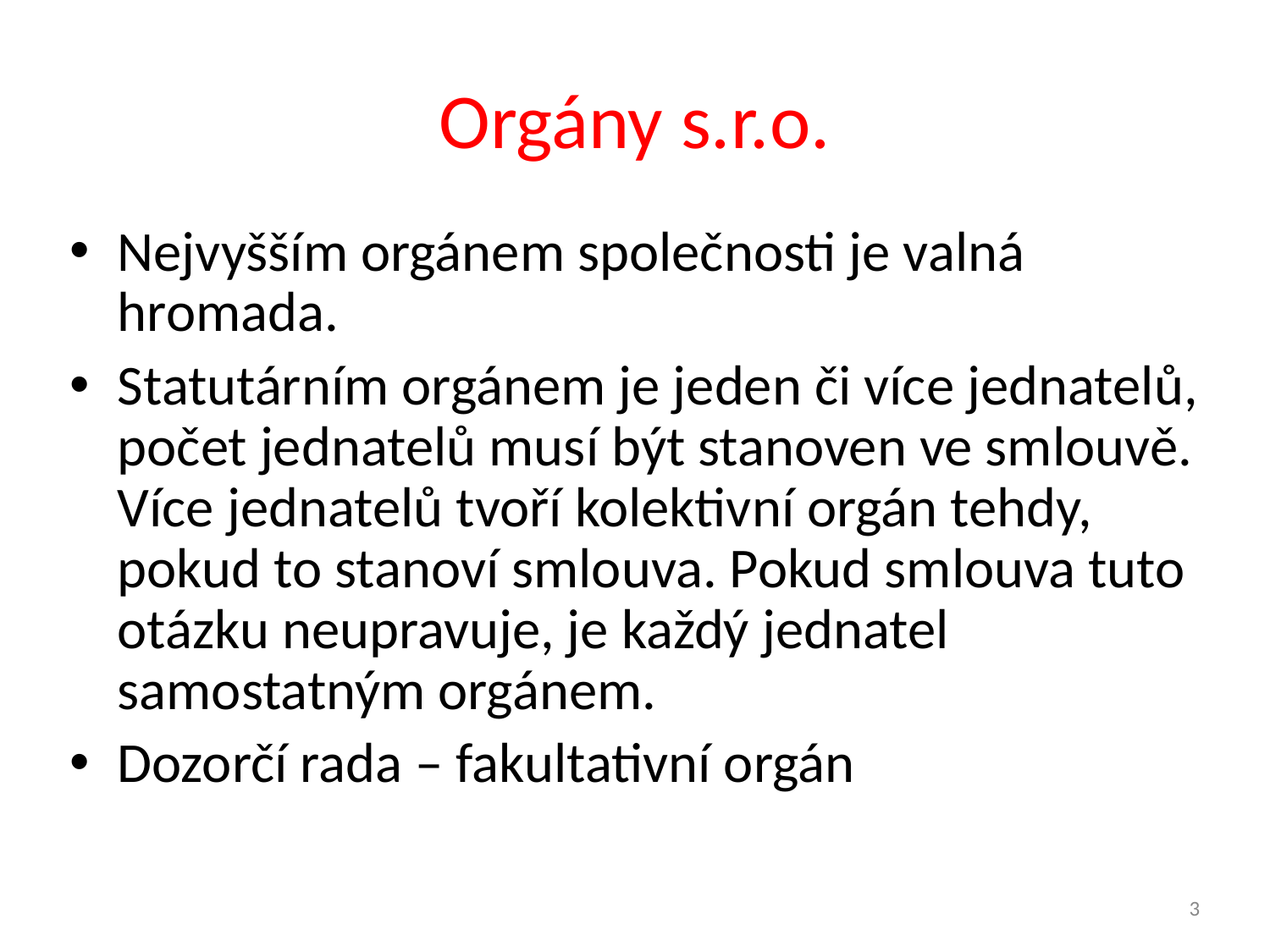

# Orgány s.r.o.
Nejvyšším orgánem společnosti je valná hromada.
Statutárním orgánem je jeden či více jednatelů, počet jednatelů musí být stanoven ve smlouvě. Více jednatelů tvoří kolektivní orgán tehdy, pokud to stanoví smlouva. Pokud smlouva tuto otázku neupravuje, je každý jednatel samostatným orgánem.
Dozorčí rada – fakultativní orgán
3